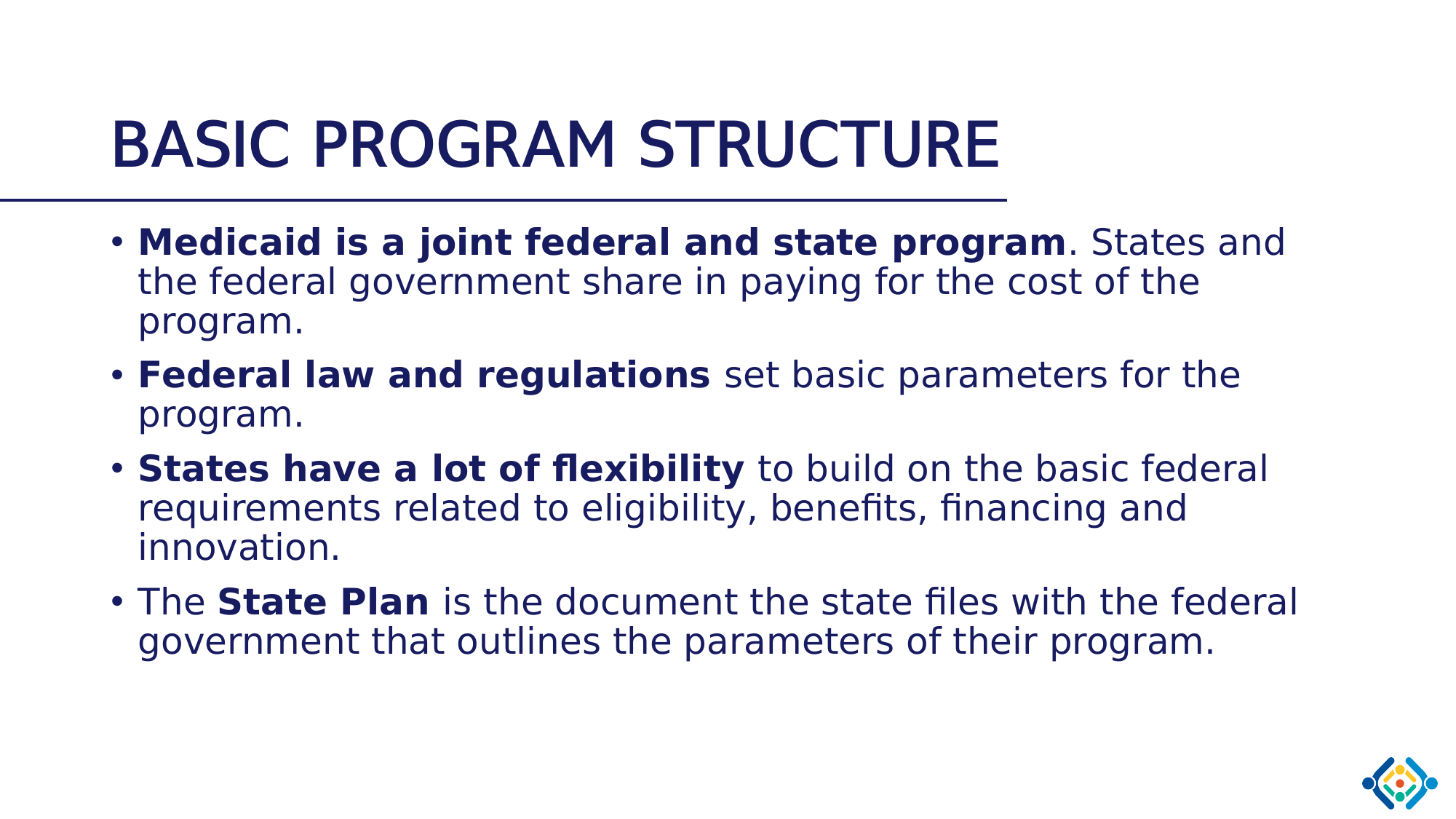

# Basic Program Structure
Medicaid is a joint federal and state program. States and the federal government share in paying for the cost of the program.
Federal law and regulations set basic parameters for the program.
States have a lot of flexibility to build on the basic federal requirements related to eligibility, benefits, financing and innovation.
The State Plan is the document the state files with the federal government that outlines the parameters of their program.